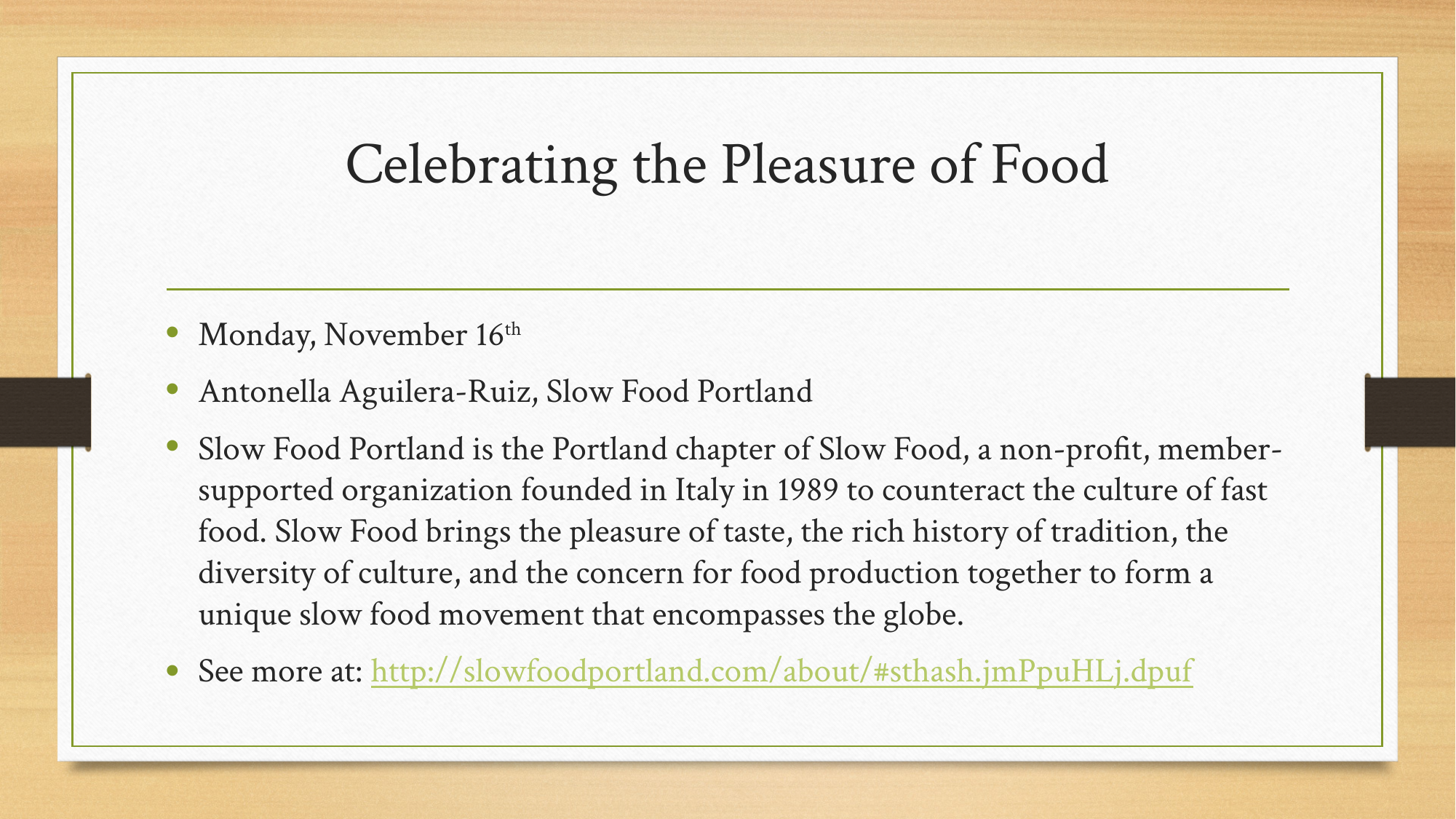

# Celebrating the Pleasure of Food
Monday, November 16th
Antonella Aguilera-Ruiz, Slow Food Portland
Slow Food Portland is the Portland chapter of Slow Food, a non-profit, member-supported organization founded in Italy in 1989 to counteract the culture of fast food. Slow Food brings the pleasure of taste, the rich history of tradition, the diversity of culture, and the concern for food production together to form a unique slow food movement that encompasses the globe.
See more at: http://slowfoodportland.com/about/#sthash.jmPpuHLj.dpuf